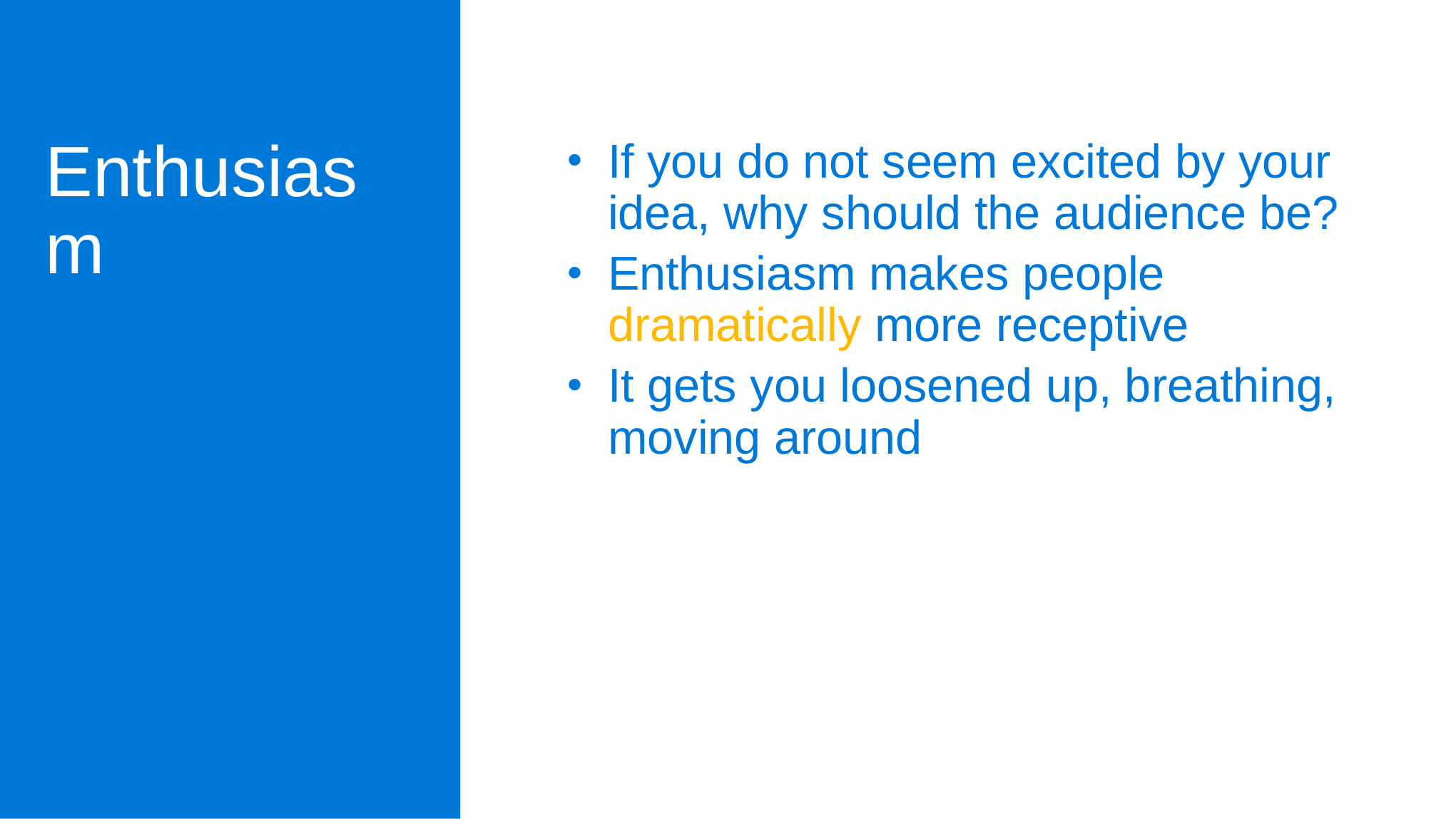

Enthusiasm
If you do not seem excited by your idea, why should the audience be?
Enthusiasm makes people dramatically more receptive
It gets you loosened up, breathing, moving around